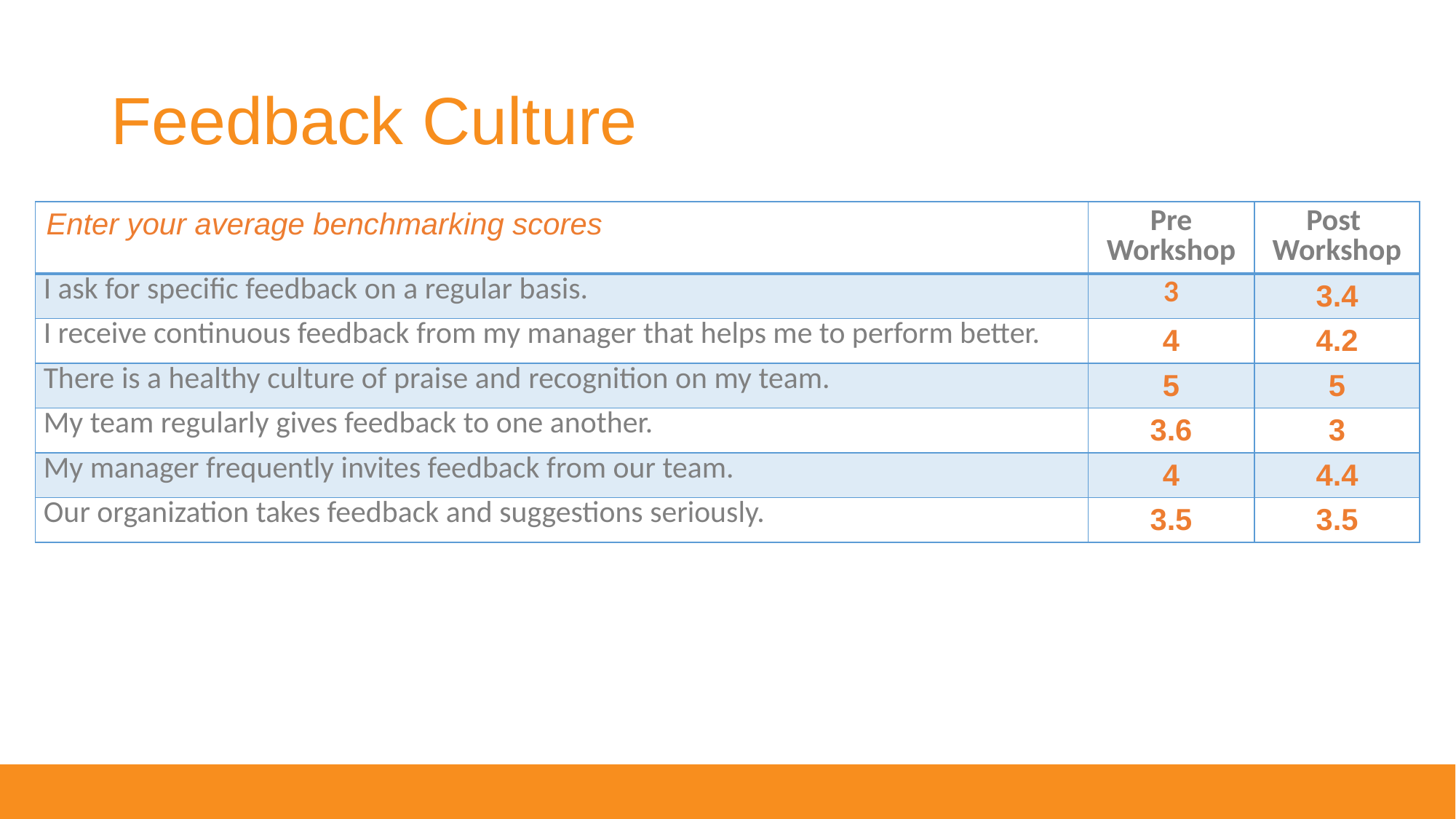

# Feedback Culture
| Enter your average benchmarking scores | Pre Workshop | Post Workshop |
| --- | --- | --- |
| I ask for specific feedback on a regular basis. | 3 | 3.4 |
| I receive continuous feedback from my manager that helps me to perform better. | 4 | 4.2 |
| There is a healthy culture of praise and recognition on my team. | 5 | 5 |
| My team regularly gives feedback to one another. | 3.6 | 3 |
| My manager frequently invites feedback from our team. | 4 | 4.4 |
| Our organization takes feedback and suggestions seriously. | 3.5 | 3.5 |